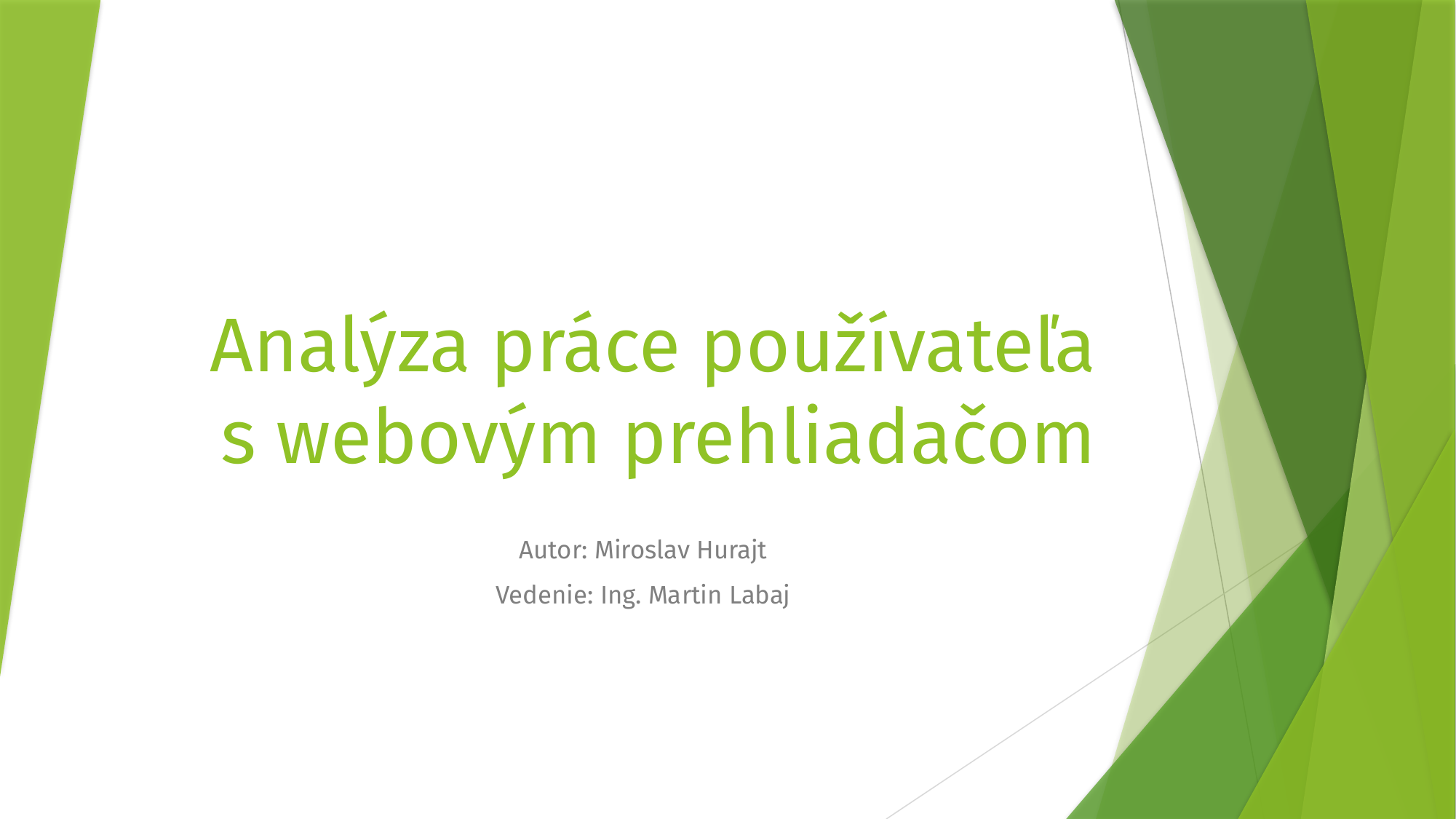

# Analýza práce používateľa s webovým prehliadačom

Autor: Miroslav Hurajt
Vedenie: Ing. Martin Labaj